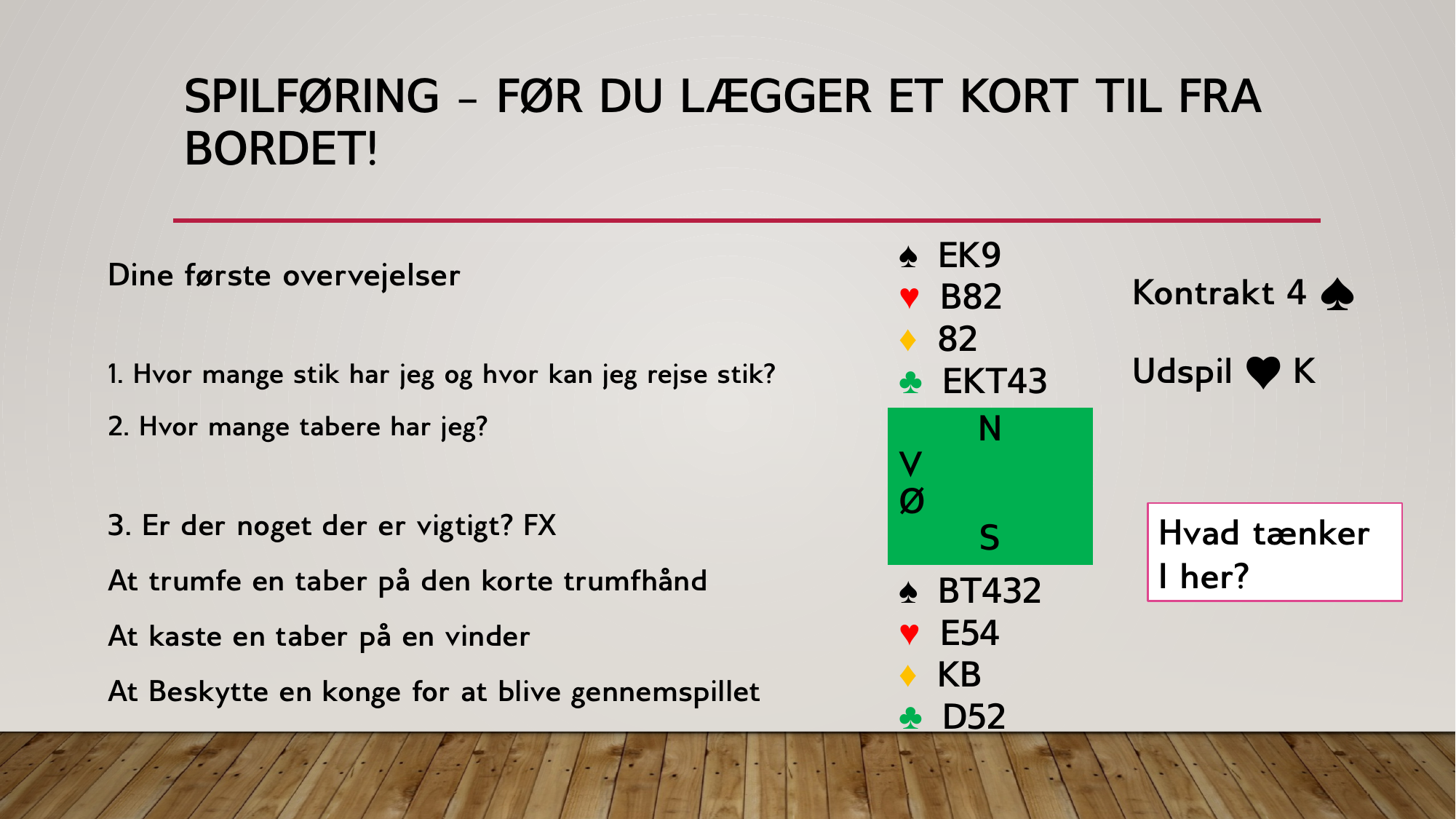

# Spilføring – før du lægger et kort til fra bordet!
|  | ♠︎ EK9 ♥︎ B82 ♦︎ 82 ♣︎ EKT43 |  |
| --- | --- | --- |
|  | N V Ø S |  |
|  | ♠︎ BT432 ♥︎ E54 ♦︎ KB ♣︎ D52 |  |
|  |  |  |
Dine første overvejelser

1. Hvor mange stik har jeg og hvor kan jeg rejse stik?
2. Hvor mange tabere har jeg?

3. Er der noget der er vigtigt? FX
At trumfe en taber på den korte trumfhånd
At kaste en taber på en vinder
At Beskytte en konge for at blive gennemspillet

Kontrakt 4 ♠️
Udspil ♥️ K
Hvad tænker I her?